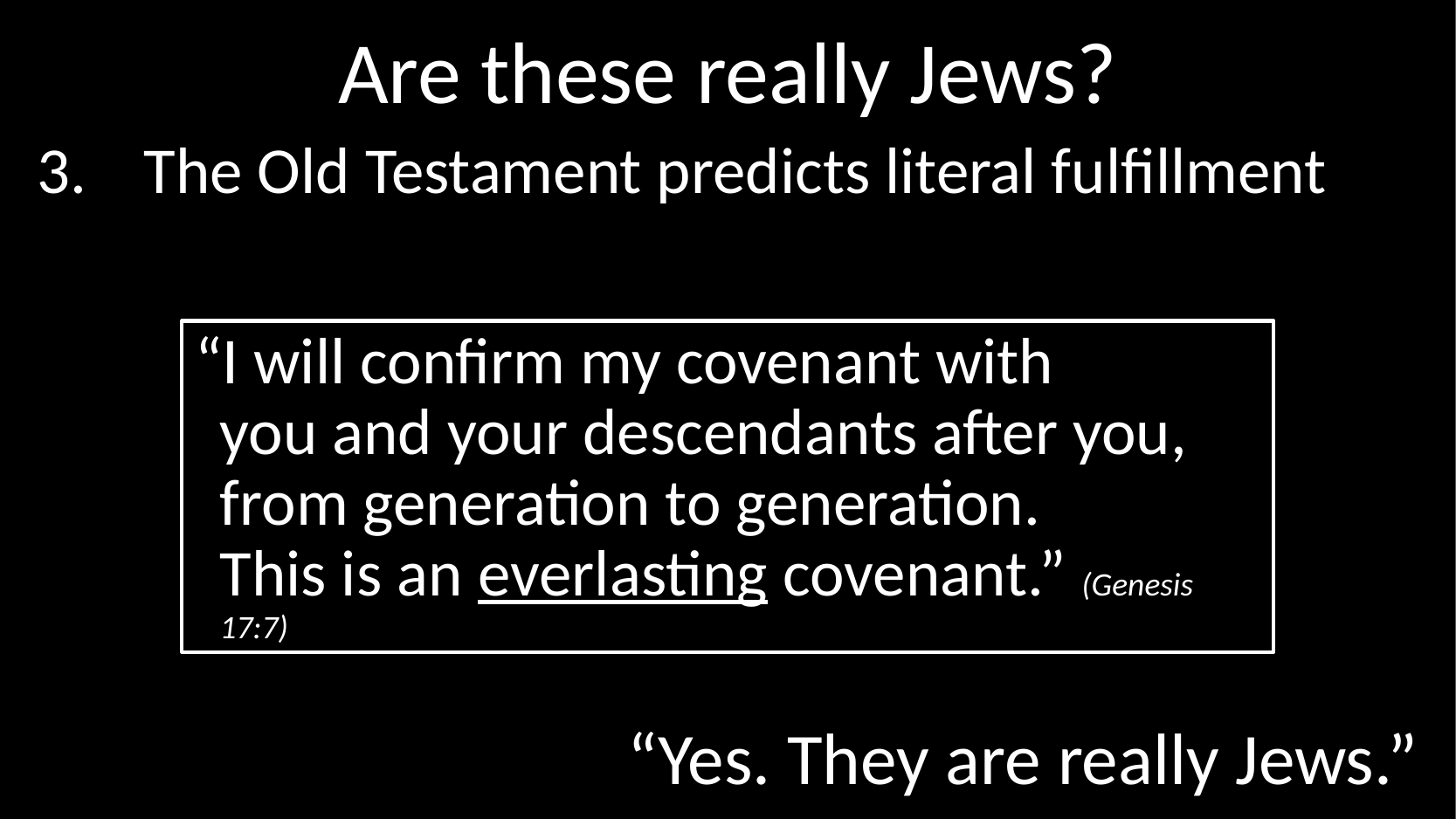

# Are these really Jews?
The Old Testament predicts literal fulfillment

“I will confirm my covenant with
you and your descendants after you,
from generation to generation.
This is an everlasting covenant.” (Genesis 17:7)
“Yes. They are really Jews.”